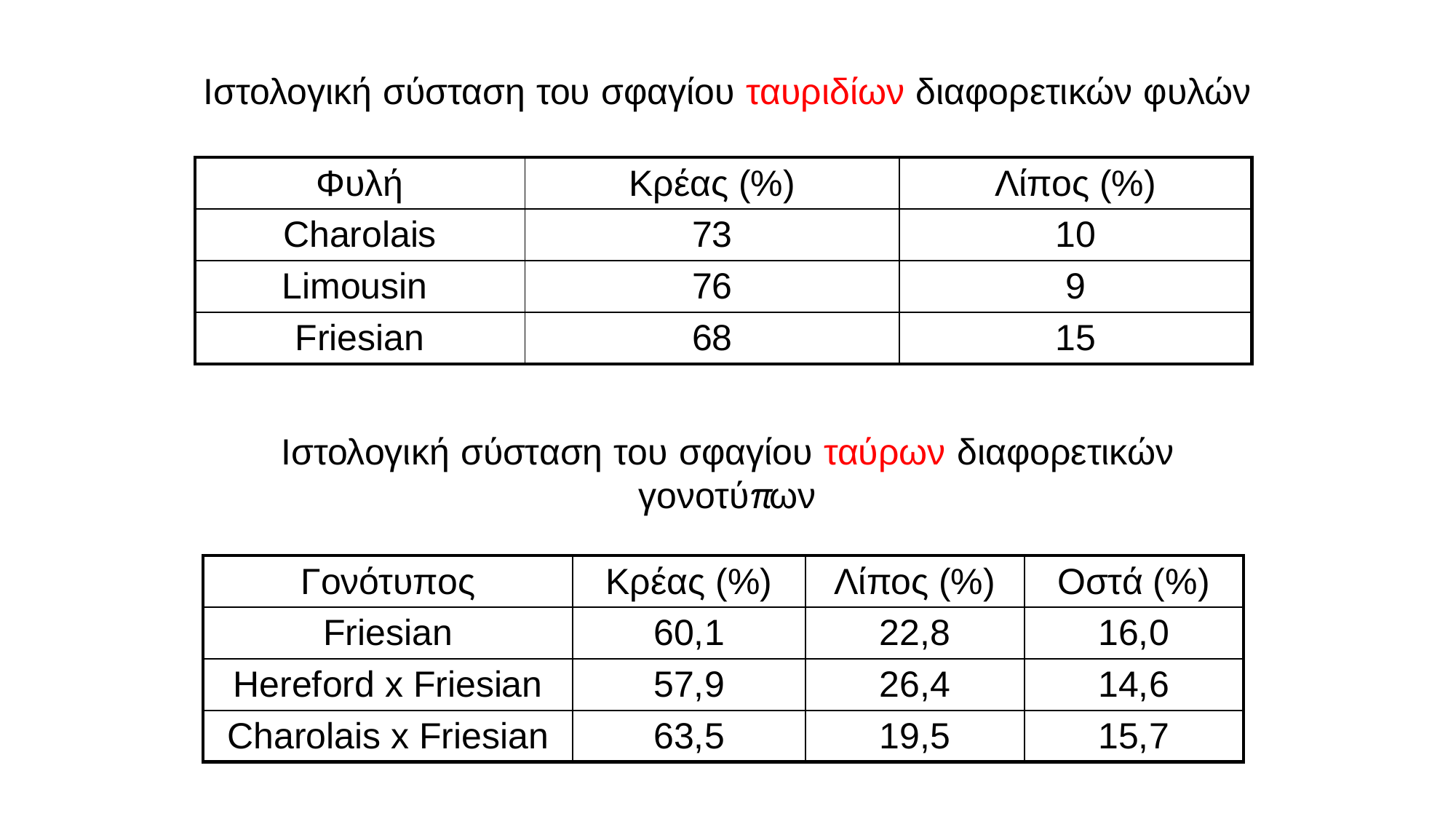

Ιστολογική σύσταση του σφαγίου ταυριδίων διαφορετικών φυλών
| Φυλή | Κρέας (%) | Λίπος (%) |
| --- | --- | --- |
| Charolais | 73 | 10 |
| Limousin | 76 | 9 |
| Friesian | 68 | 15 |
Ιστολογική σύσταση του σφαγίου ταύρων διαφορετικών γονοτύπων
| Γονότυπος | Κρέας (%) | Λίπος (%) | Οστά (%) |
| --- | --- | --- | --- |
| Friesian | 60,1 | 22,8 | 16,0 |
| Hereford x Friesian | 57,9 | 26,4 | 14,6 |
| Charolais x Friesian | 63,5 | 19,5 | 15,7 |